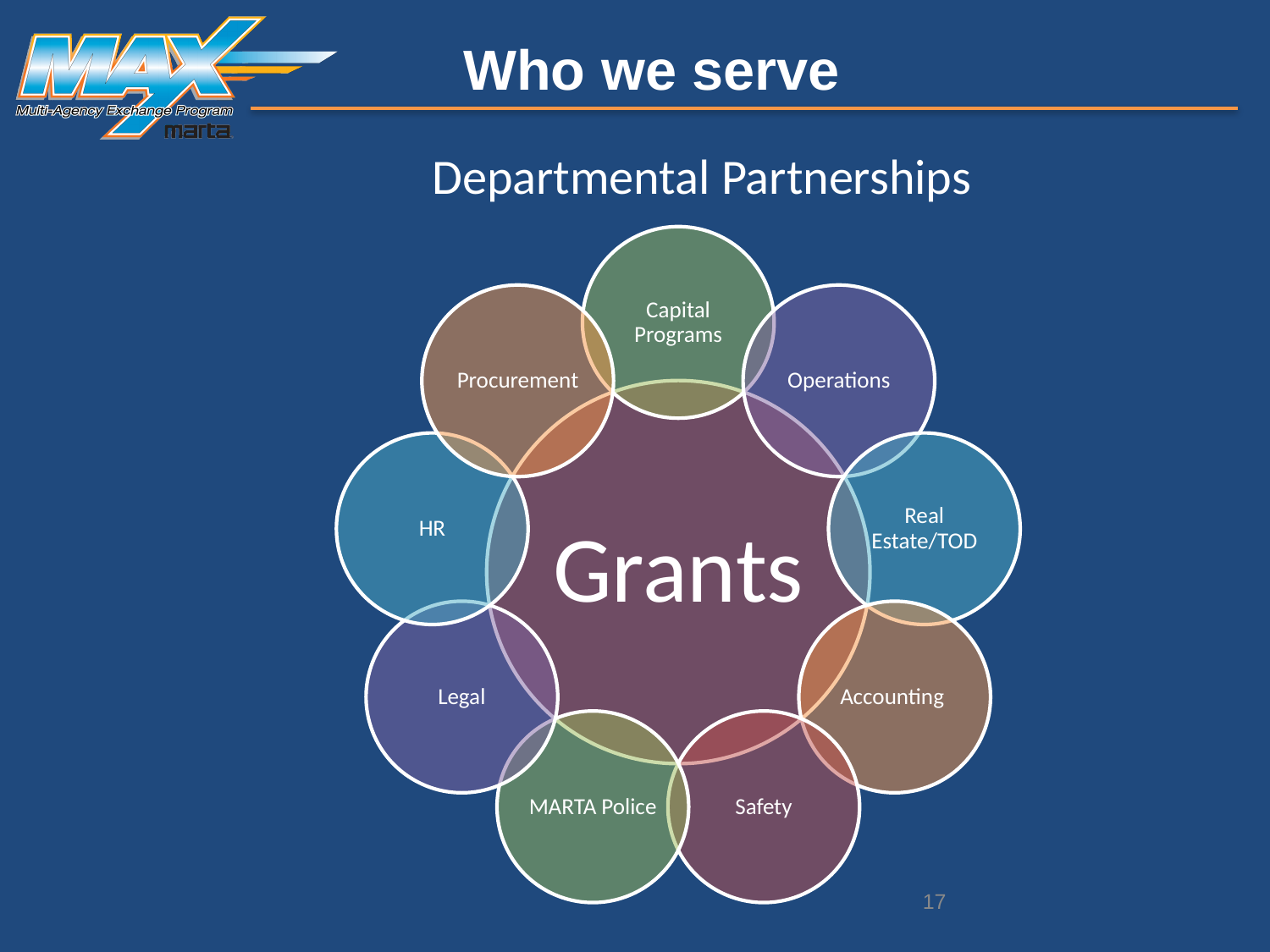

Who we serve
Departmental Partnerships
Grants
Capital Programs
Operations
Real Estate/TOD
Accounting
Safety
MARTA Police
Legal
HR
Procurement
17